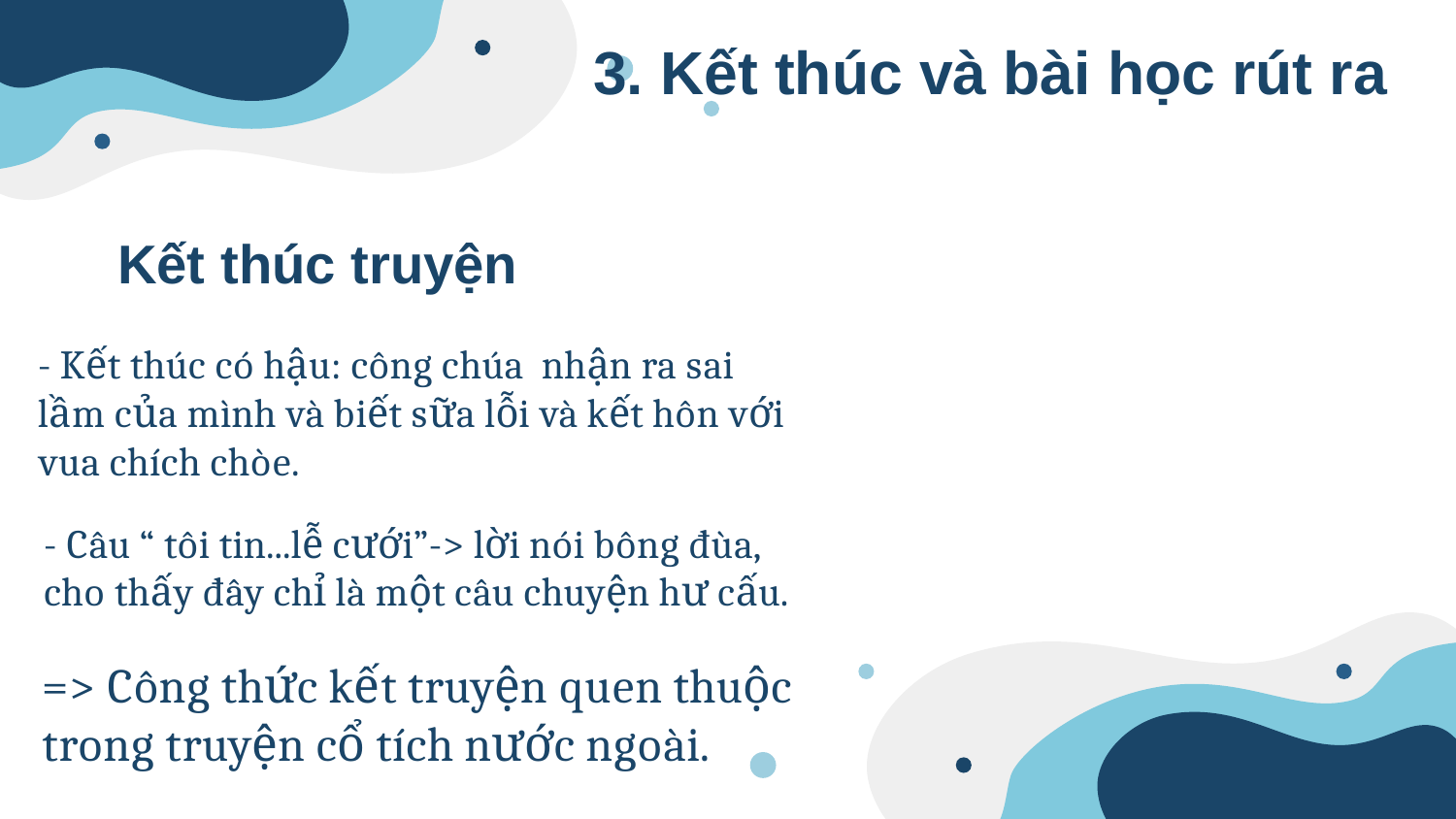

3. Kết thúc và bài học rút ra
Kết thúc truyện
- Kết thúc có hậu: công chúa  nhận ra sai lầm của mình và biết sữa lỗi và kết hôn với vua chích chòe.
- Câu “ tôi tin...lễ cưới”-> lời nói bông đùa, cho thấy đây chỉ là một câu chuyện hư cấu.
=> Công thức kết truyện quen thuộc trong truyện cổ tích nước ngoài.